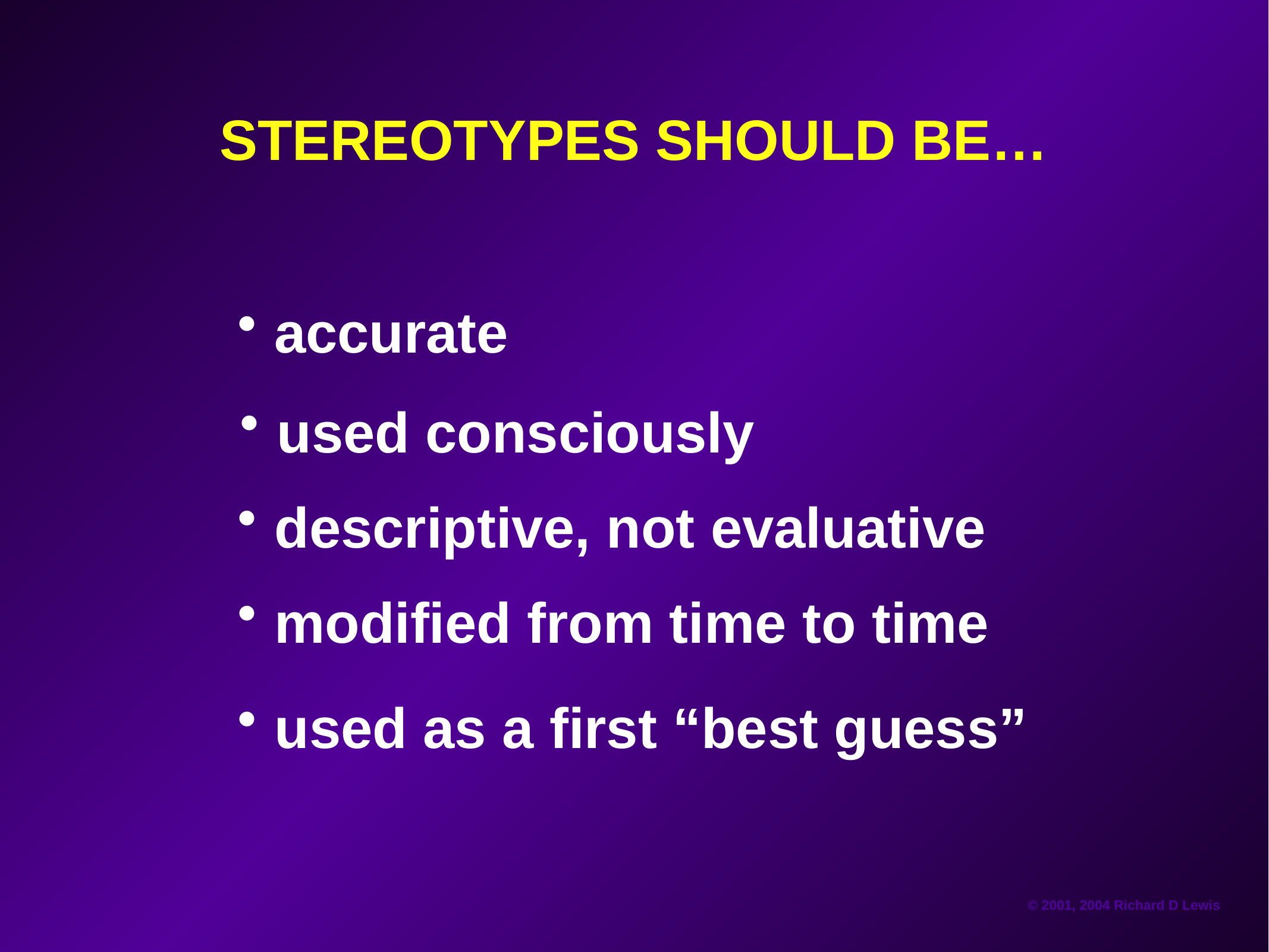

STEREOTYPES SHOULD BE…
 accurate
 used consciously
 descriptive, not evaluative
 modified from time to time
 used as a first “best guess”